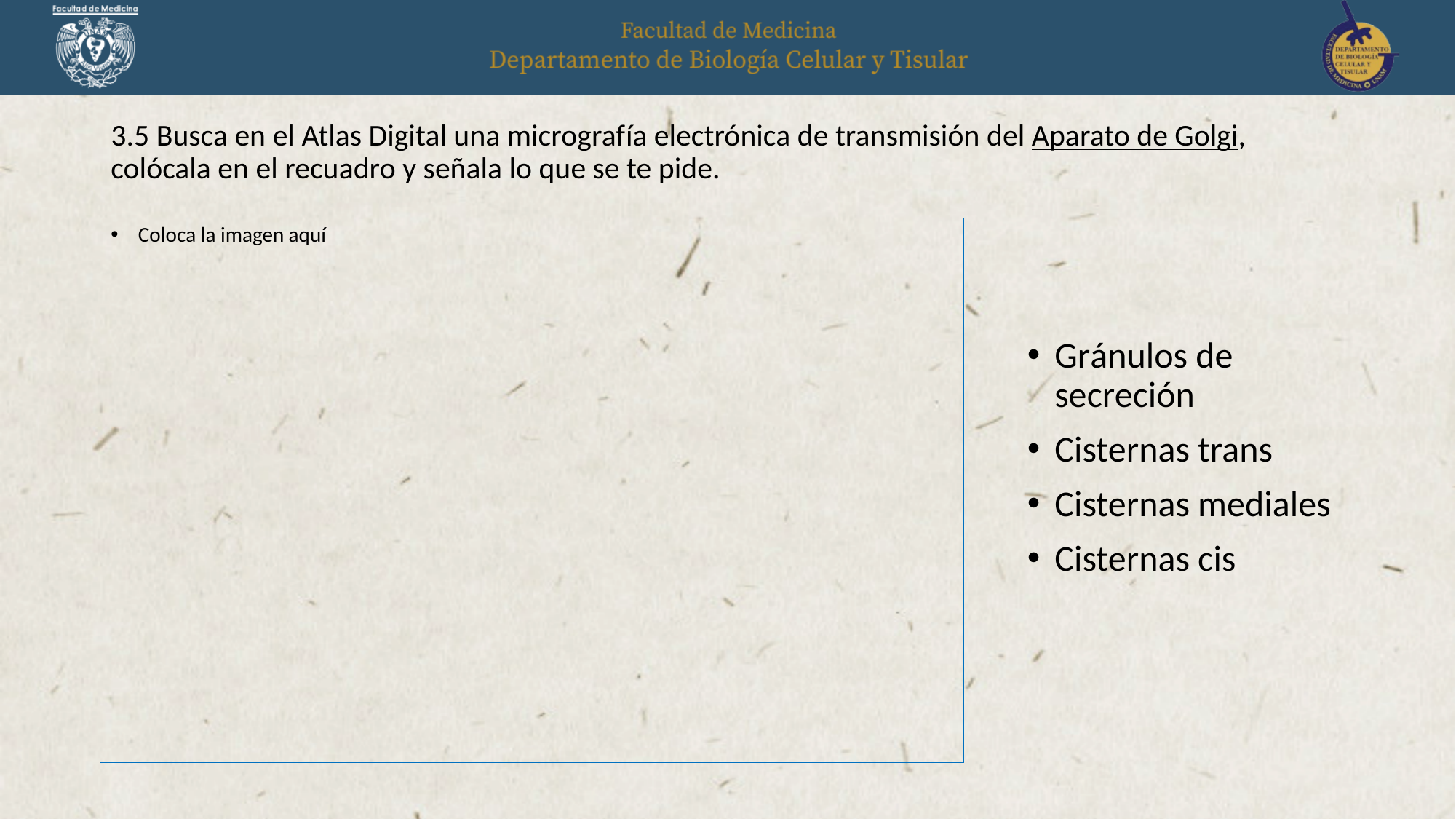

# 3.5 Busca en el Atlas Digital una micrografía electrónica de transmisión del Aparato de Golgi, colócala en el recuadro y señala lo que se te pide.
Coloca la imagen aquí

Gránulos de secreción
Cisternas trans
Cisternas mediales
Cisternas cis